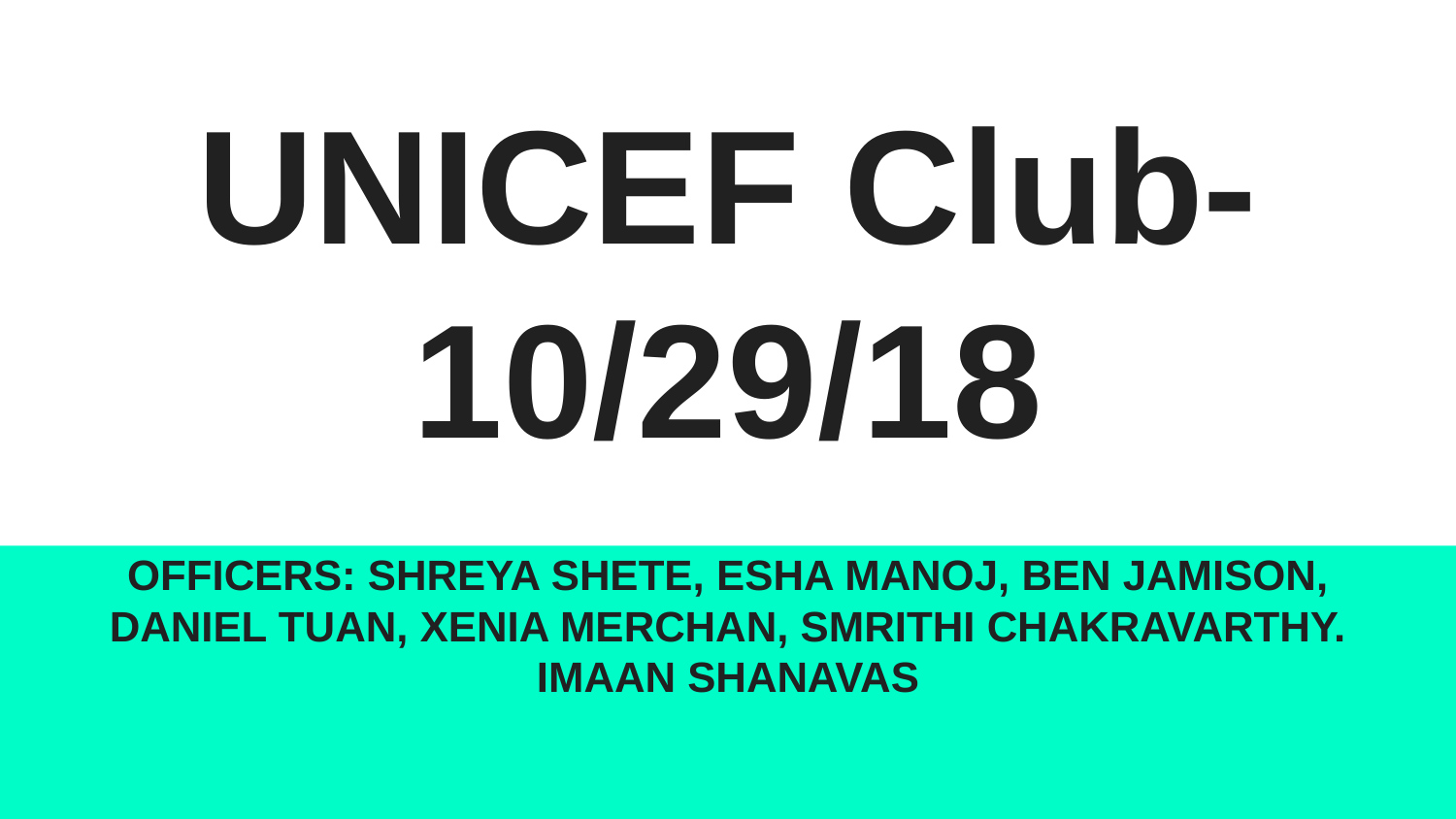

# UNICEF Club-10/29/18
OFFICERS: SHREYA SHETE, ESHA MANOJ, BEN JAMISON, DANIEL TUAN, XENIA MERCHAN, SMRITHI CHAKRAVARTHY. IMAAN SHANAVAS